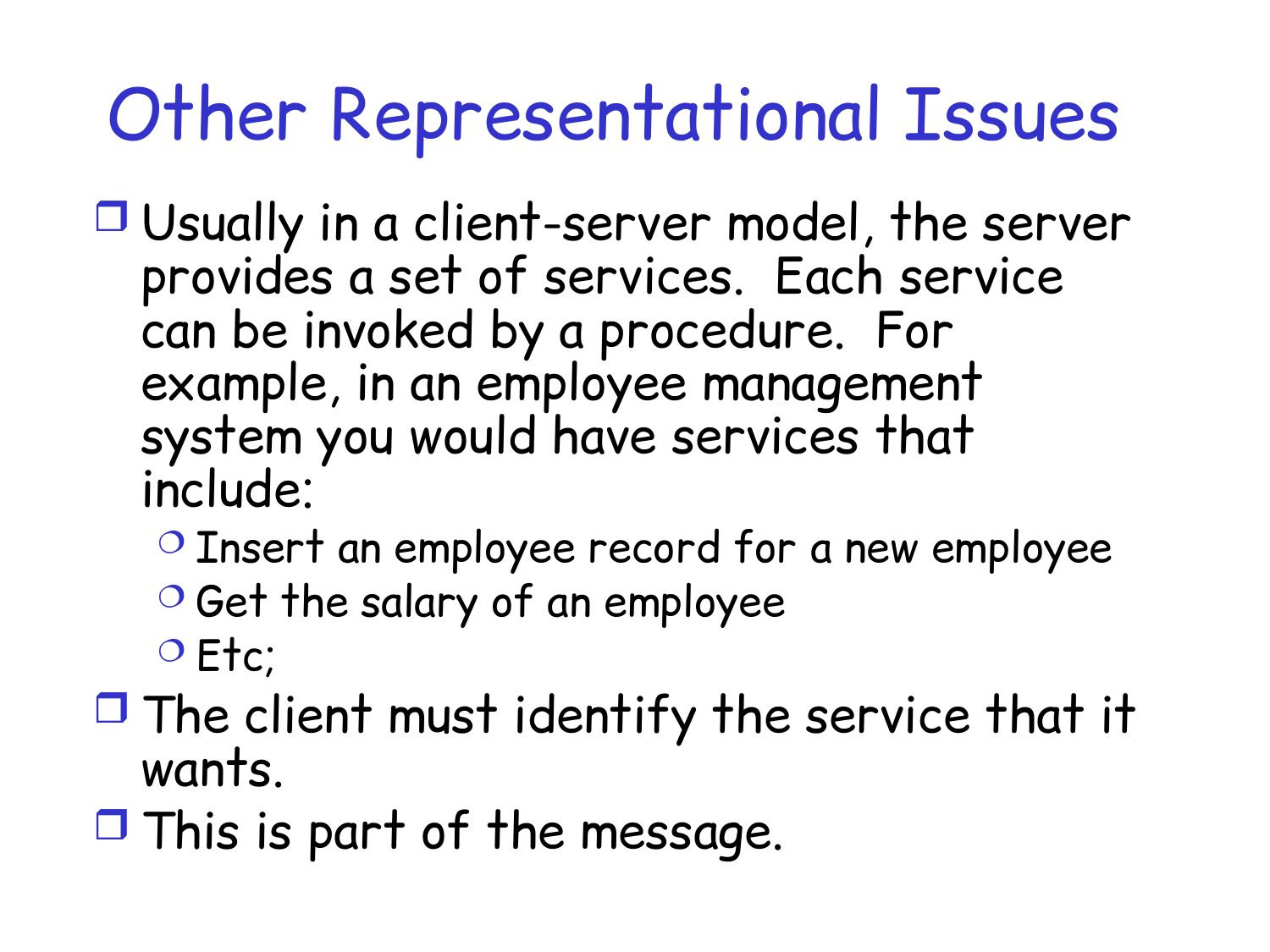

# Other Representational Issues
Usually in a client-server model, the server provides a set of services.  Each service can be invoked by a procedure.  For example, in an employee management system you would have services that include:
Insert an employee record for a new employee
Get the salary of an employee
Etc;
The client must identify the service that it wants.
This is part of the message.